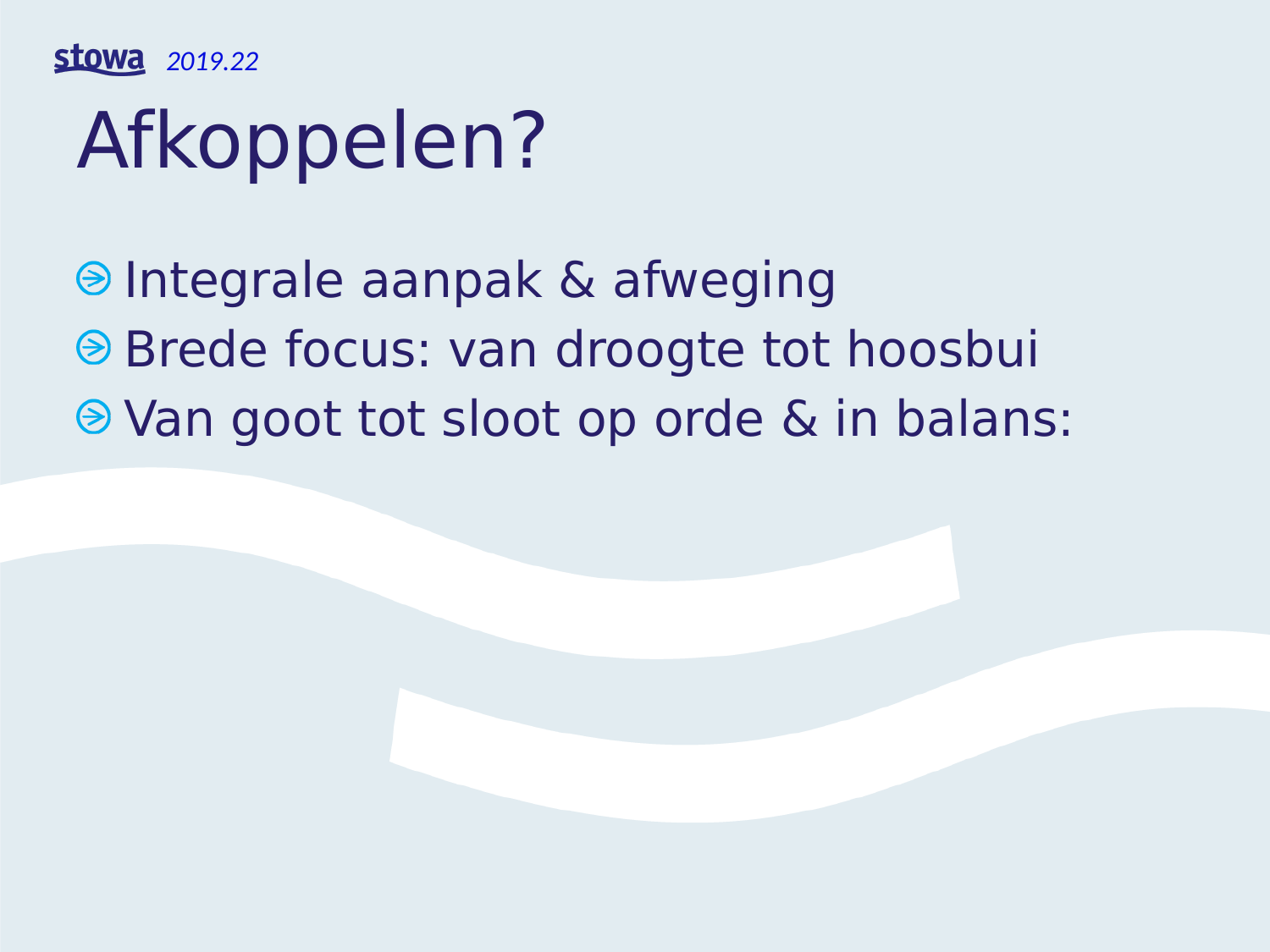

# Afkoppelen?
Integrale aanpak & afweging
Brede focus: van droogte tot hoosbui
Van goot tot sloot op orde & in balans: